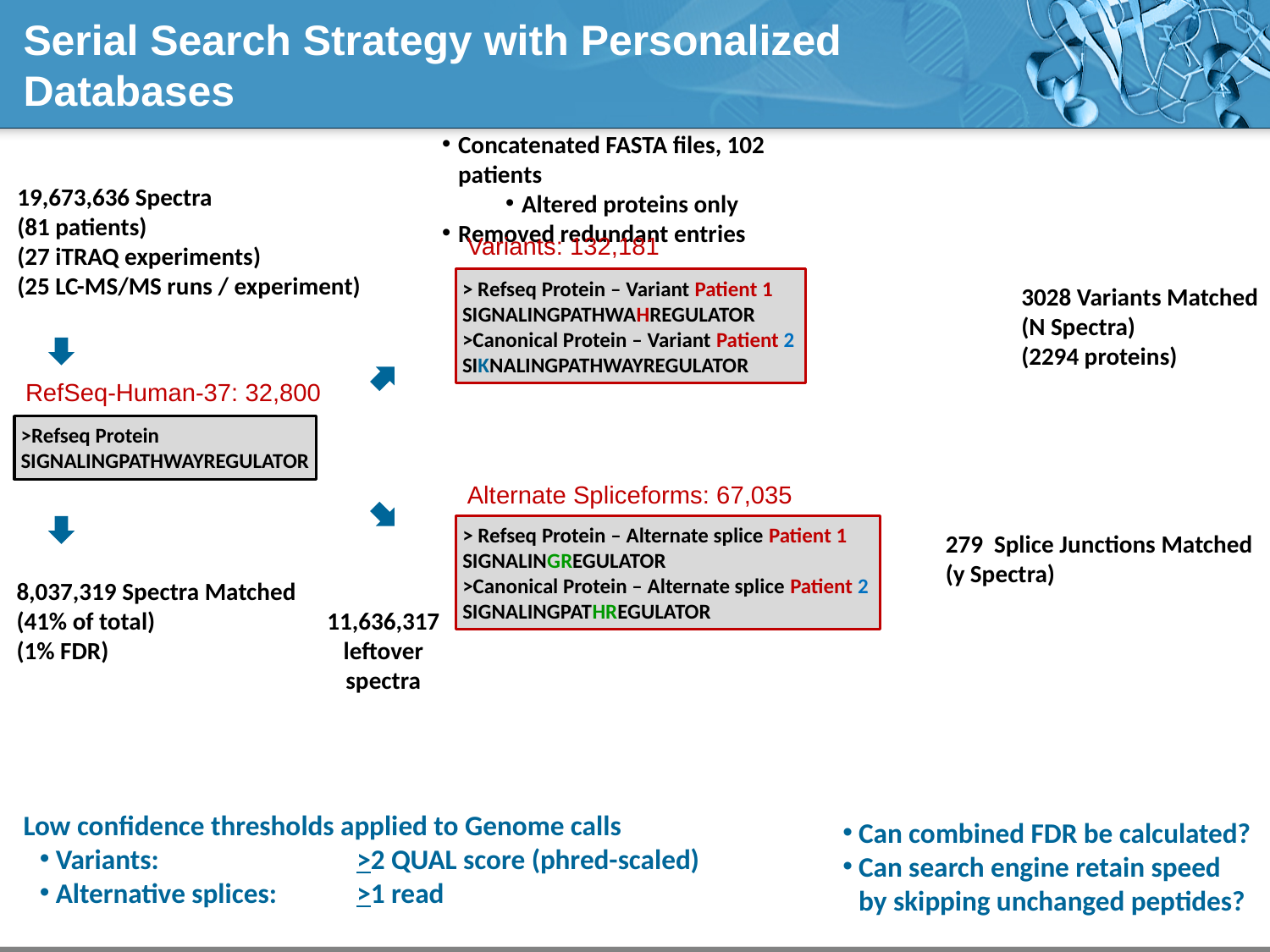

# Serial Search Strategy with Personalized Databases
Concatenated FASTA files, 102 patients
Altered proteins only
Removed redundant entries
Variants: 132,181
> Refseq Protein – Variant Patient 1
SIGNALINGPATHWAHREGULATOR
>Canonical Protein – Variant Patient 2
SIKNALINGPATHWAYREGULATOR

Alternate Spliceforms: 67,035
> Refseq Protein – Alternate splice Patient 1
SIGNALINGREGULATOR
>Canonical Protein – Alternate splice Patient 2
SIGNALINGPATHREGULATOR

11,636,317
leftover
spectra
Low confidence thresholds applied to Genome calls
Variants:	>2 QUAL score (phred-scaled)
Alternative splices:	>1 read
19,673,636 Spectra
(81 patients)
(27 iTRAQ experiments)
(25 LC-MS/MS runs / experiment)

RefSeq-Human-37: 32,800
>Refseq Protein
SIGNALINGPATHWAYREGULATOR

8,037,319 Spectra Matched
(41% of total)
(1% FDR)
3028 Variants Matched
(N Spectra)
(2294 proteins)
279  Splice Junctions Matched
(y Spectra)
Can combined FDR be calculated?
Can search engine retain speed by skipping unchanged peptides?